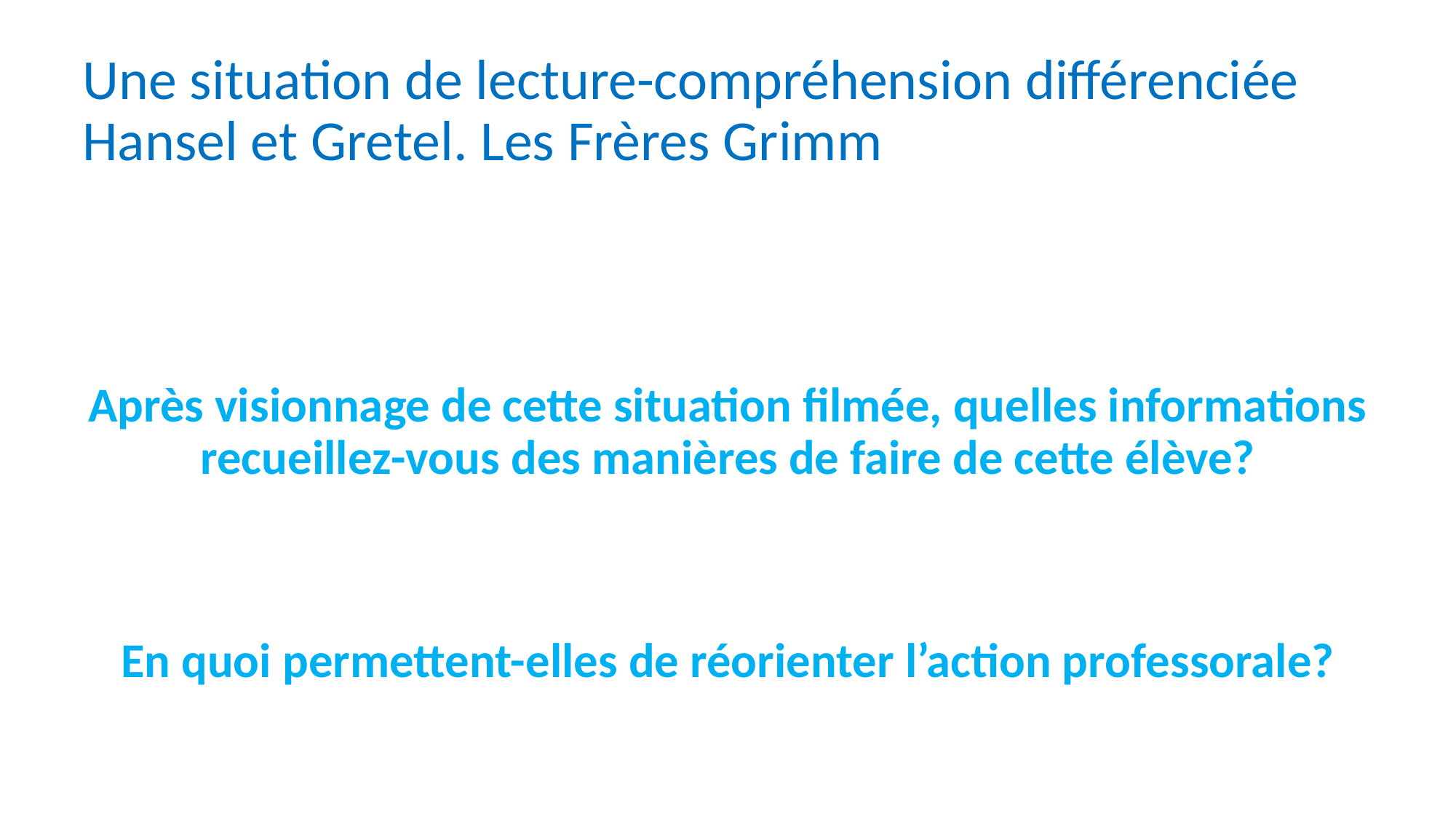

# Une situation de lecture-compréhension différenciée Hansel et Gretel. Les Frères Grimm

Après visionnage de cette situation filmée, quelles informations recueillez-vous des manières de faire de cette élève?

En quoi permettent-elles de réorienter l’action professorale?